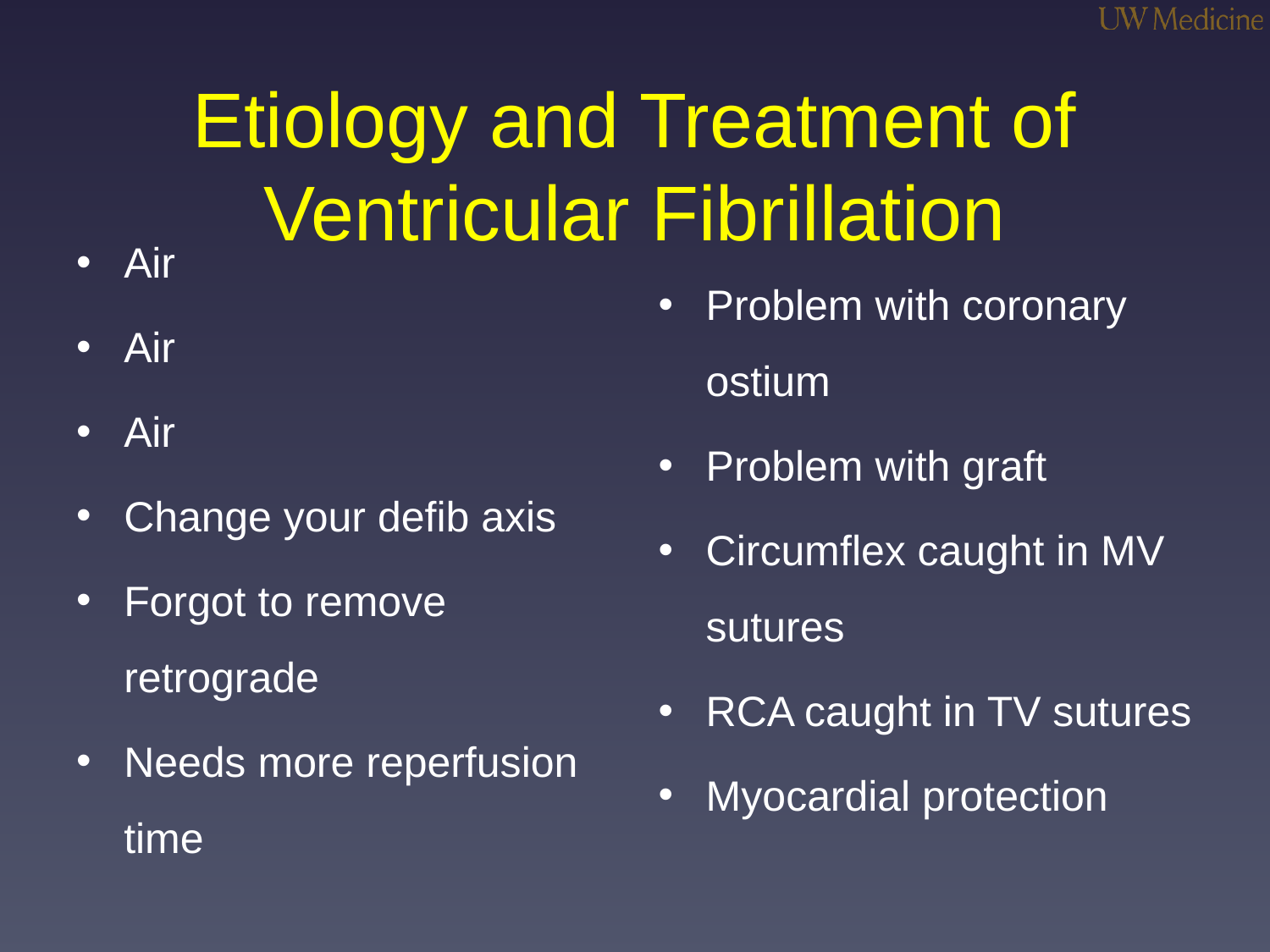

# Etiology and Treatment of Ventricular Fibrillation
Air
Air
Air
Change your defib axis
Forgot to remove  retrograde
Needs more reperfusion time
Problem with coronary ostium
Problem with graft
Circumflex caught in MV sutures
RCA caught in TV sutures
Myocardial protection